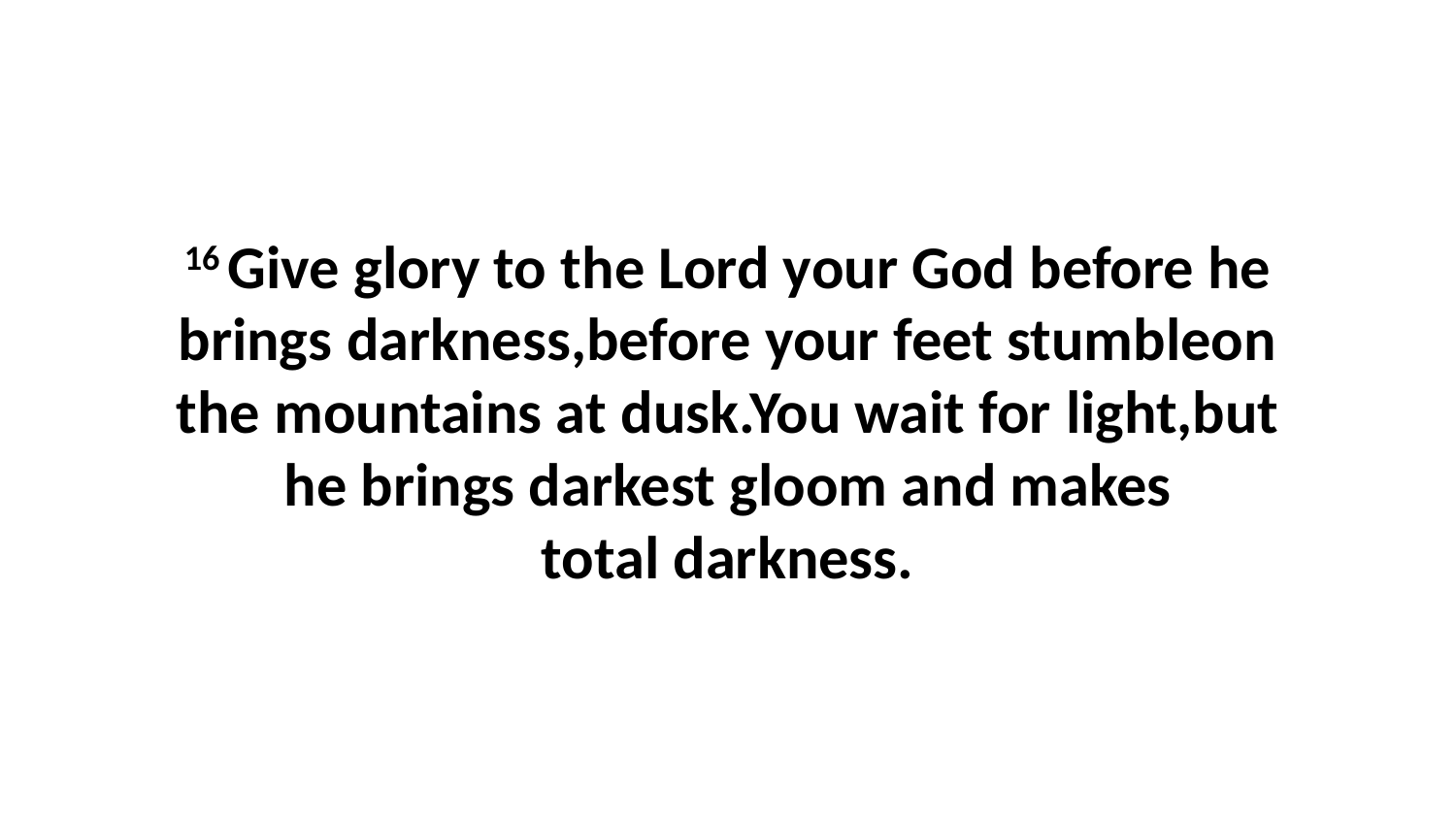

16 Give glory to the Lord your God before he brings darkness,before your feet stumbleon the mountains at dusk.You wait for light,but he brings darkest gloom and makes total darkness.